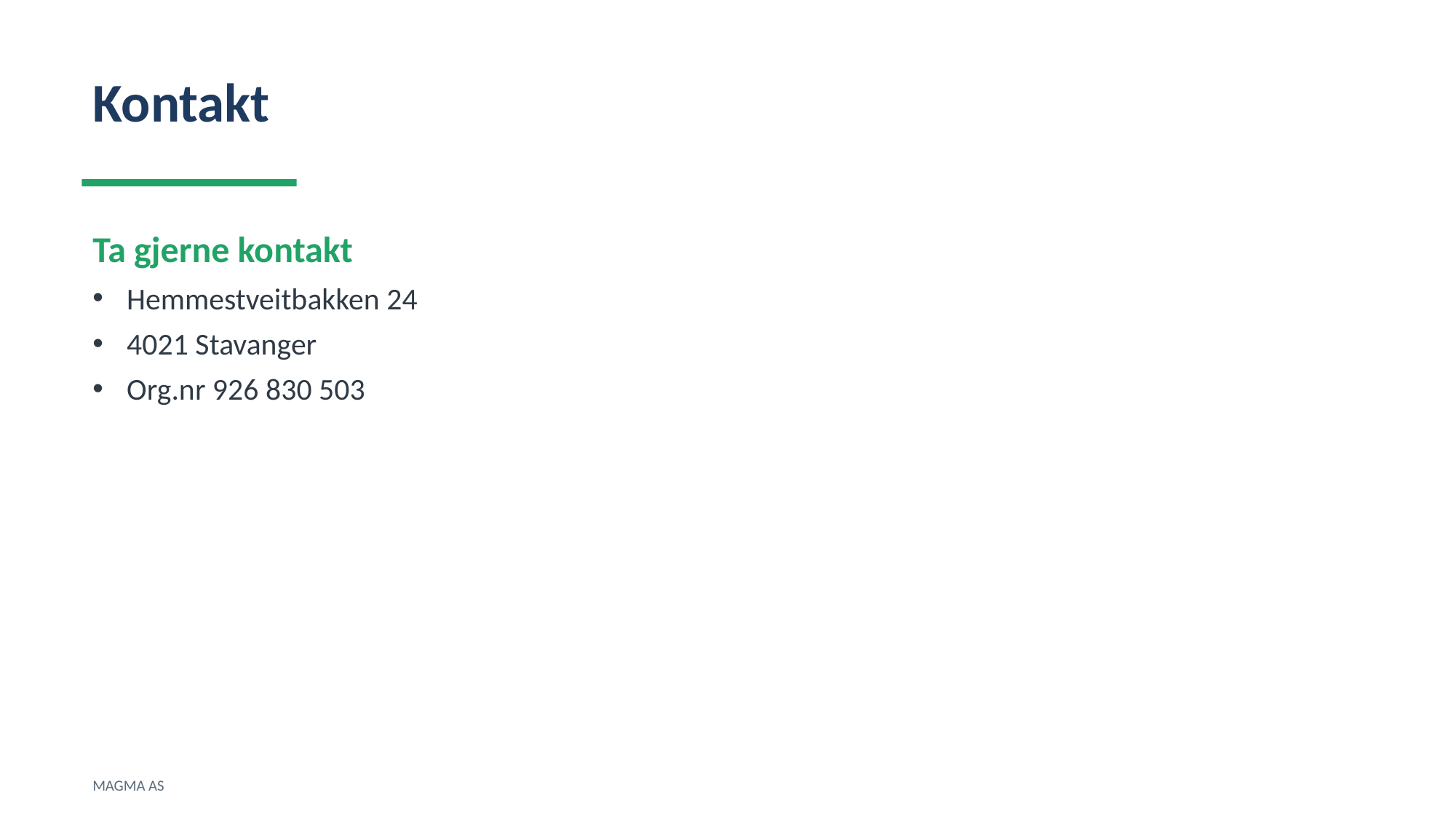

Kontakt

Ta gjerne kontakt
Hemmestveitbakken 24
4021 Stavanger
Org.nr 926 830 503
MAGMA AS